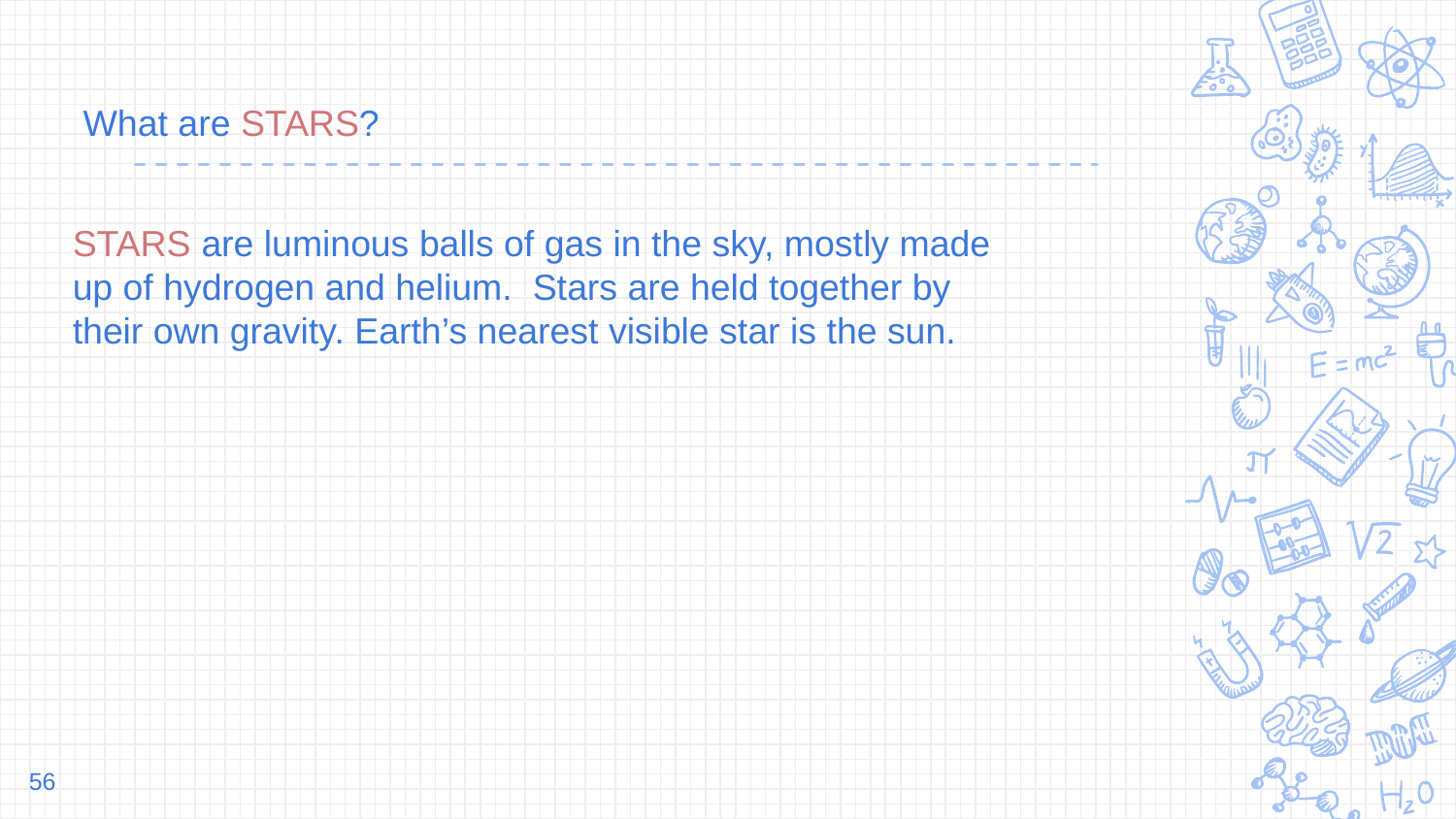

# What are STARS?
STARS are luminous balls of gas in the sky, mostly made up of hydrogen and helium.  Stars are held together by their own gravity. Earth’s nearest visible star is the sun.

56